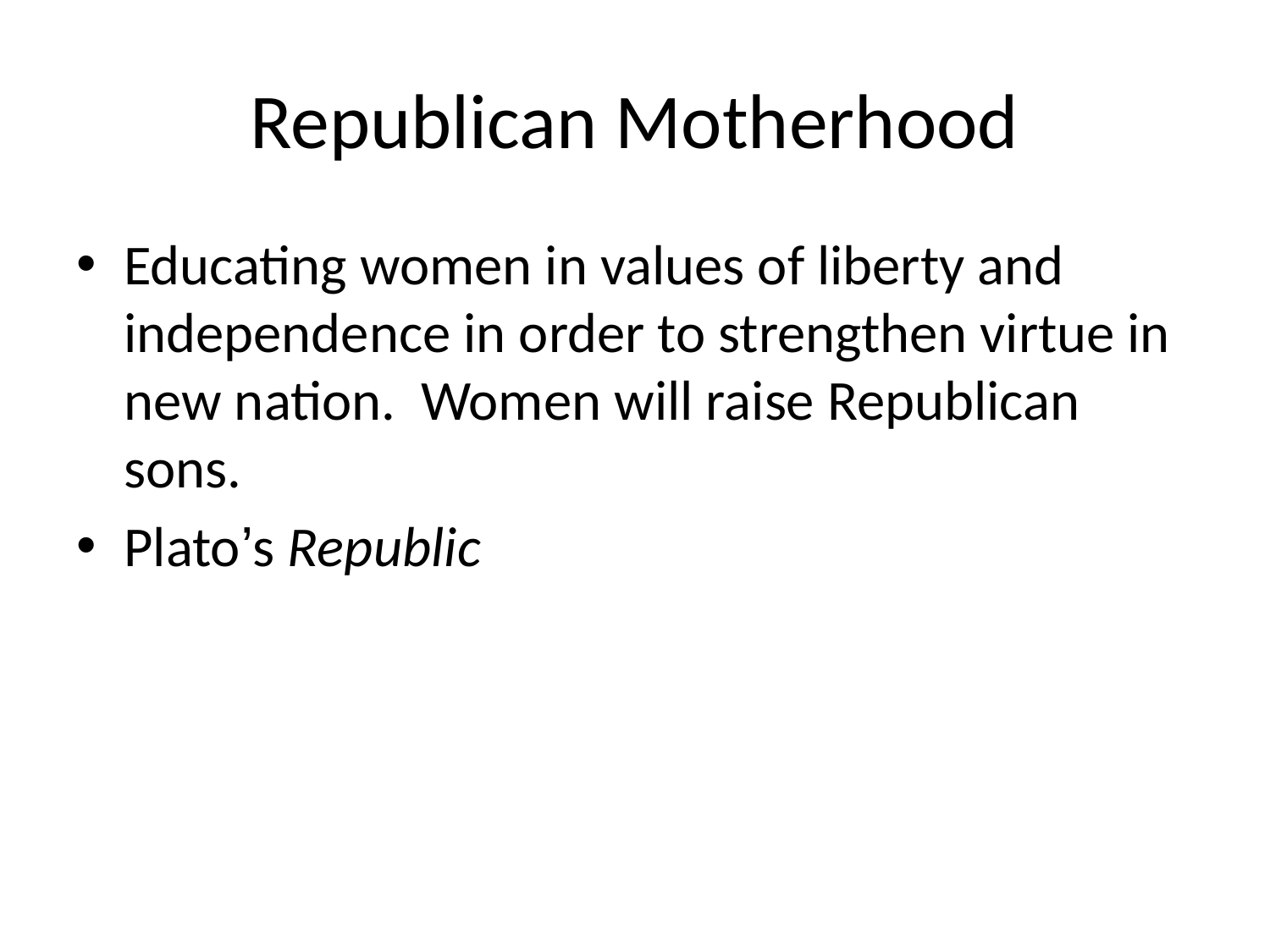

Republican Motherhood
Educating women in values of liberty and independence in order to strengthen virtue in new nation.  Women will raise Republican sons.
Plato’s Republic